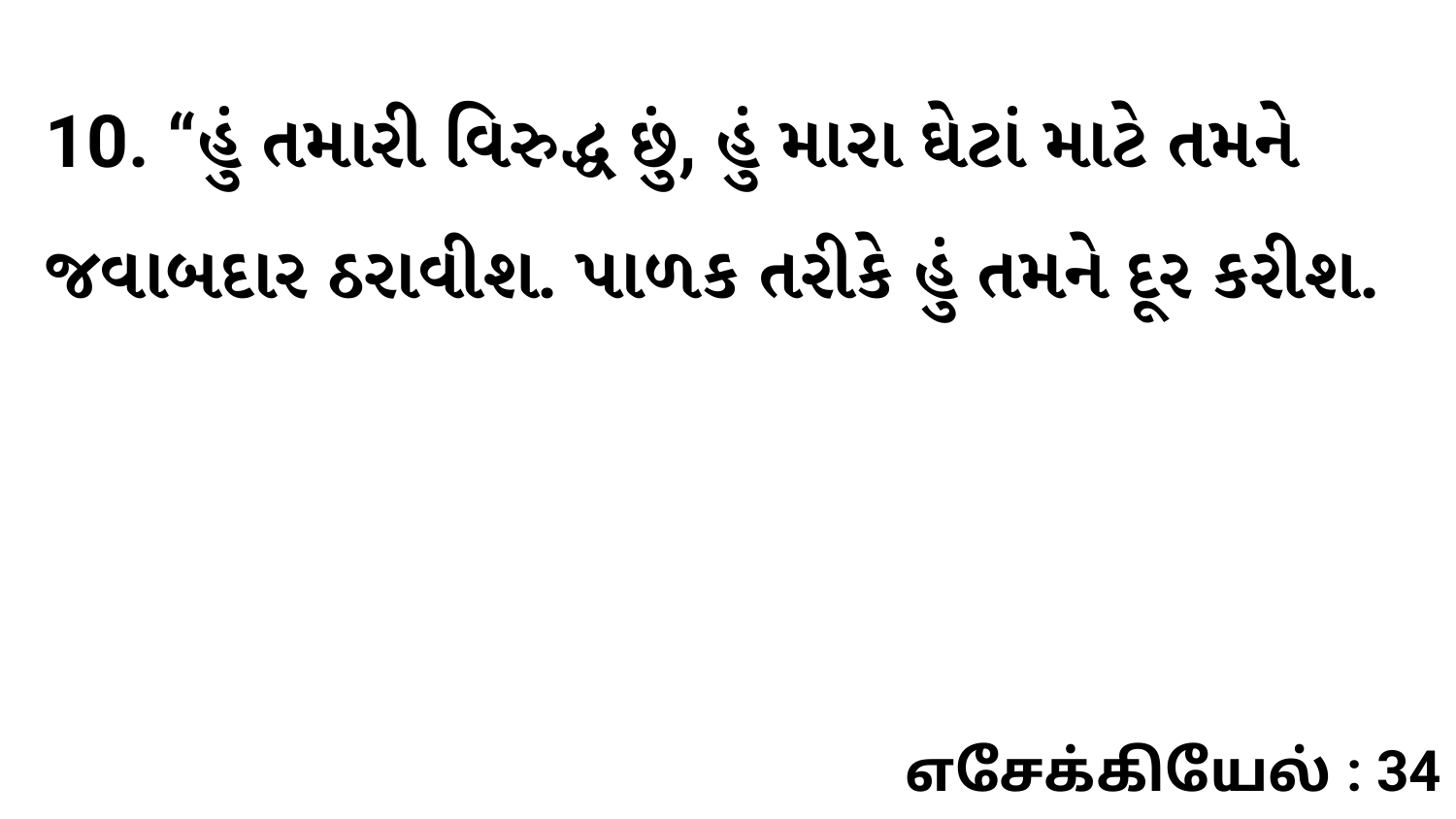

10. “હું તમારી વિરુદ્ધ છું, હું મારા ઘેટાં માટે તમને જવાબદાર ઠરાવીશ. પાળક તરીકે હું તમને દૂર કરીશ.
எசேக்கியேல் : 34